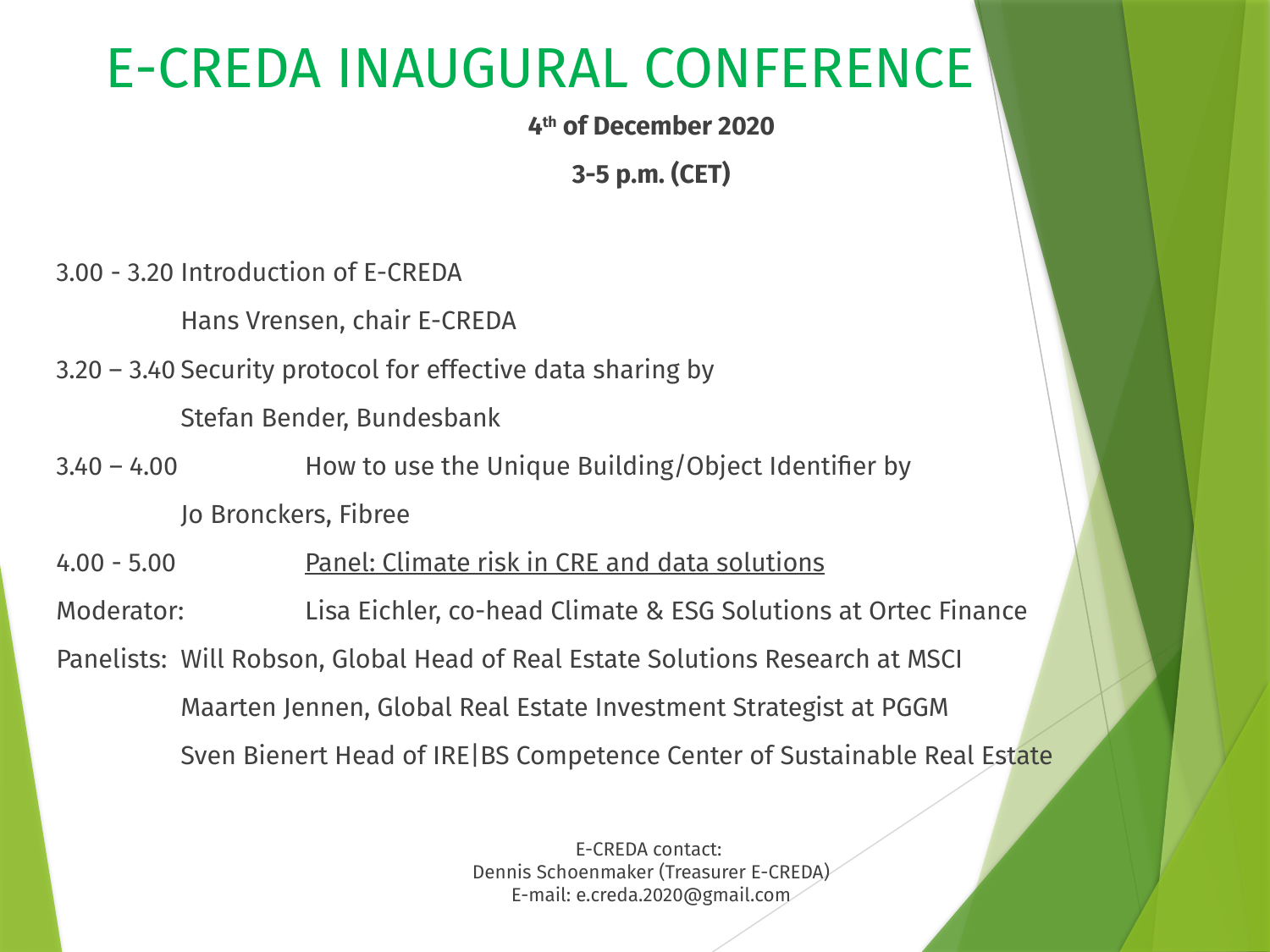

# E-CREDA INAUGURAL CONFERENCE
4th of December 2020
3-5 p.m. (CET)

3.00 - 3.20 		Introduction of E-CREDA
				Hans Vrensen, chair E-CREDA
3.20 – 3.40		Security protocol for effective data sharing by
				Stefan Bender, Bundesbank
3.40 – 4.00 		How to use the Unique Building/Object Identifier by
				Jo Bronckers, Fibree
4.00 - 5.00  		Panel: Climate risk in CRE and data solutions
Moderator:		Lisa Eichler, co-head Climate & ESG Solutions at Ortec Finance
Panelists:			Will Robson, Global Head of Real Estate Solutions Research at MSCI
				Maarten Jennen, Global Real Estate Investment Strategist at PGGM
				Sven Bienert Head of IRE|BS Competence Center of Sustainable Real Estate

E-CREDA contact:
Dennis Schoenmaker (Treasurer E-CREDA)
E-mail: e.creda.2020@gmail.com